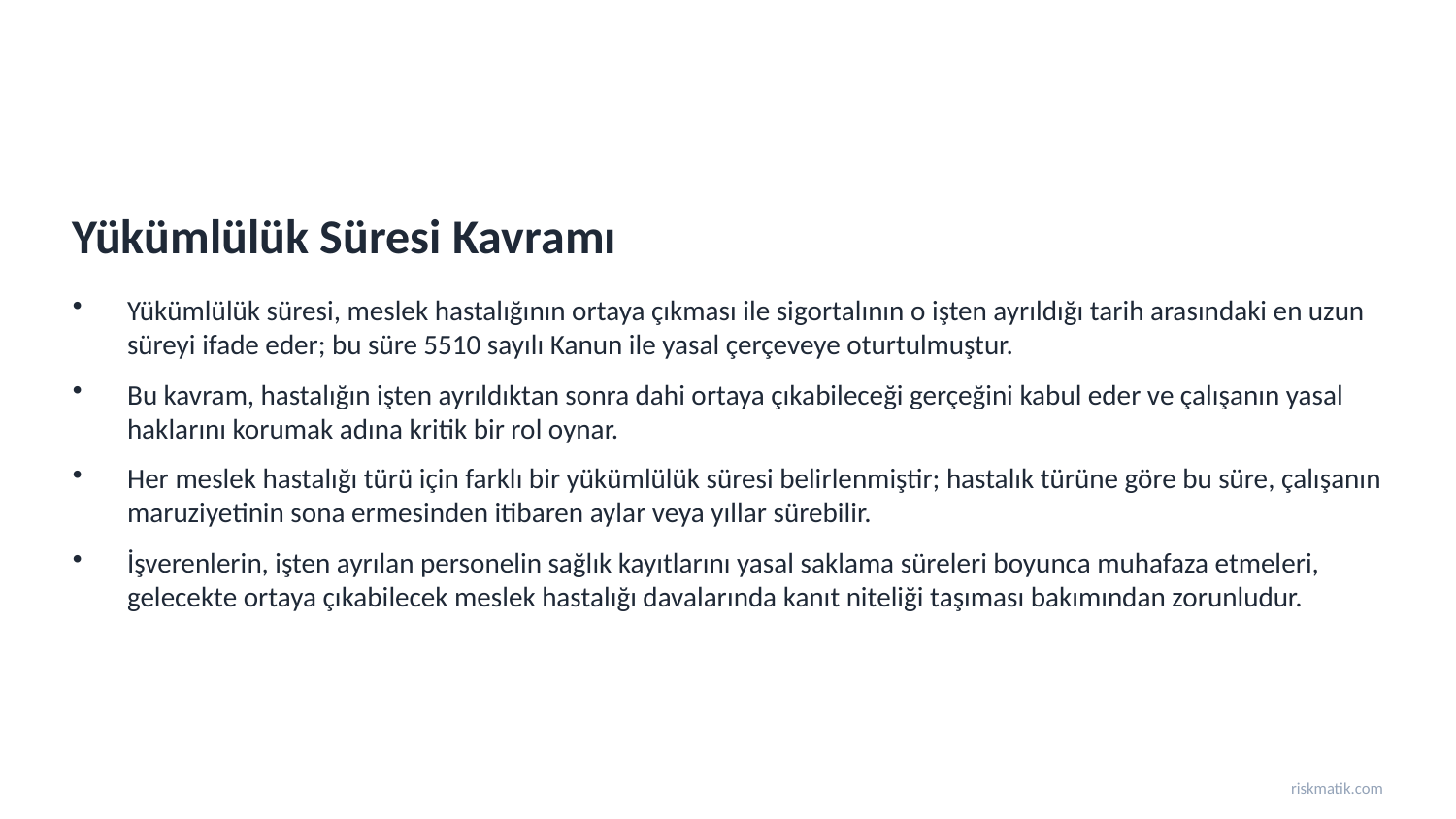

Yükümlülük Süresi Kavramı
Yükümlülük süresi, meslek hastalığının ortaya çıkması ile sigortalının o işten ayrıldığı tarih arasındaki en uzun süreyi ifade eder; bu süre 5510 sayılı Kanun ile yasal çerçeveye oturtulmuştur.
Bu kavram, hastalığın işten ayrıldıktan sonra dahi ortaya çıkabileceği gerçeğini kabul eder ve çalışanın yasal haklarını korumak adına kritik bir rol oynar.
Her meslek hastalığı türü için farklı bir yükümlülük süresi belirlenmiştir; hastalık türüne göre bu süre, çalışanın maruziyetinin sona ermesinden itibaren aylar veya yıllar sürebilir.
İşverenlerin, işten ayrılan personelin sağlık kayıtlarını yasal saklama süreleri boyunca muhafaza etmeleri, gelecekte ortaya çıkabilecek meslek hastalığı davalarında kanıt niteliği taşıması bakımından zorunludur.
riskmatik.com